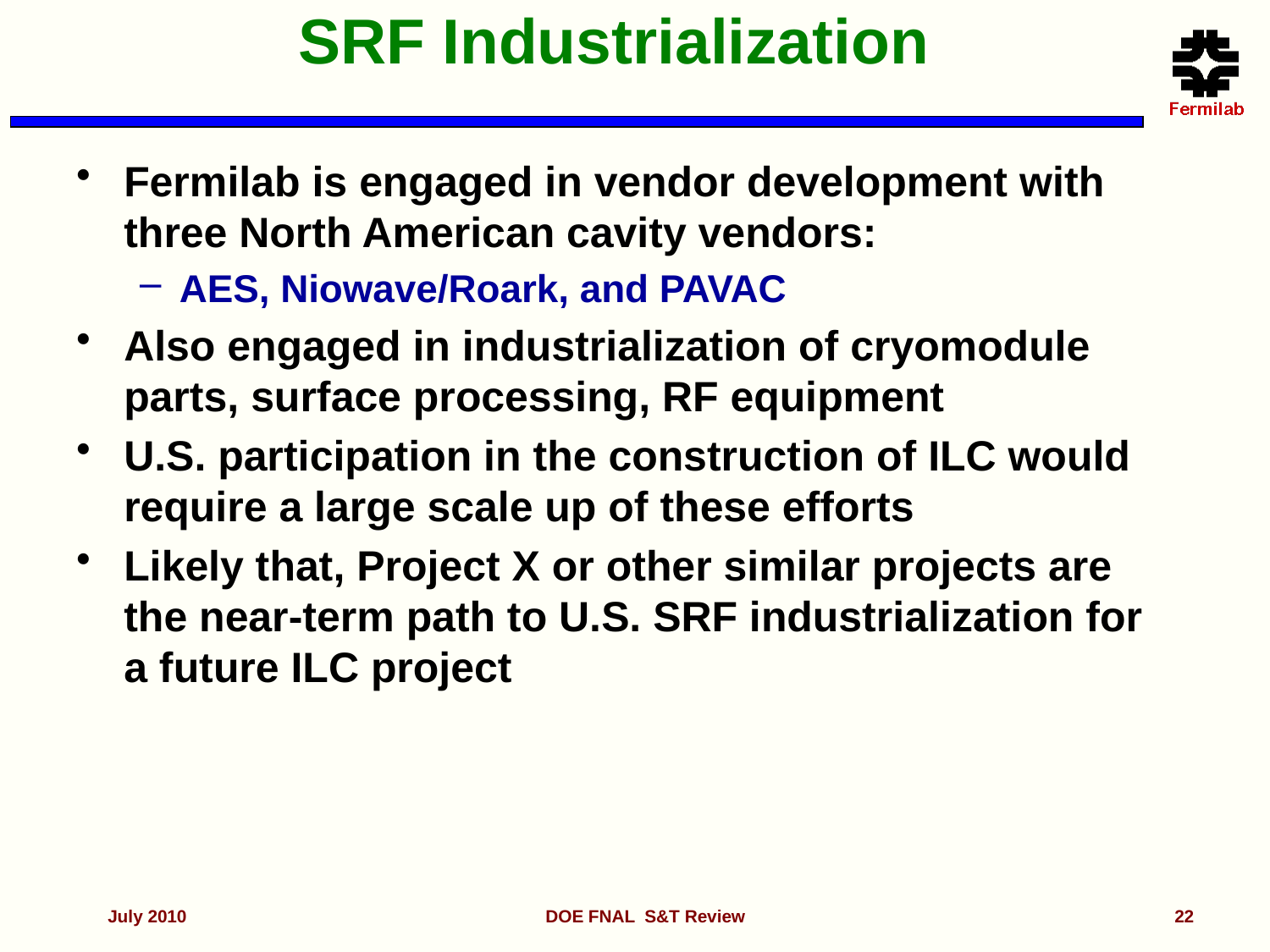

# SRF Industrialization
Fermilab is engaged in vendor development with three North American cavity vendors:
AES, Niowave/Roark, and PAVAC
Also engaged in industrialization of cryomodule parts, surface processing, RF equipment
U.S. participation in the construction of ILC would require a large scale up of these efforts
Likely that, Project X or other similar projects are the near-term path to U.S. SRF industrialization for a future ILC project